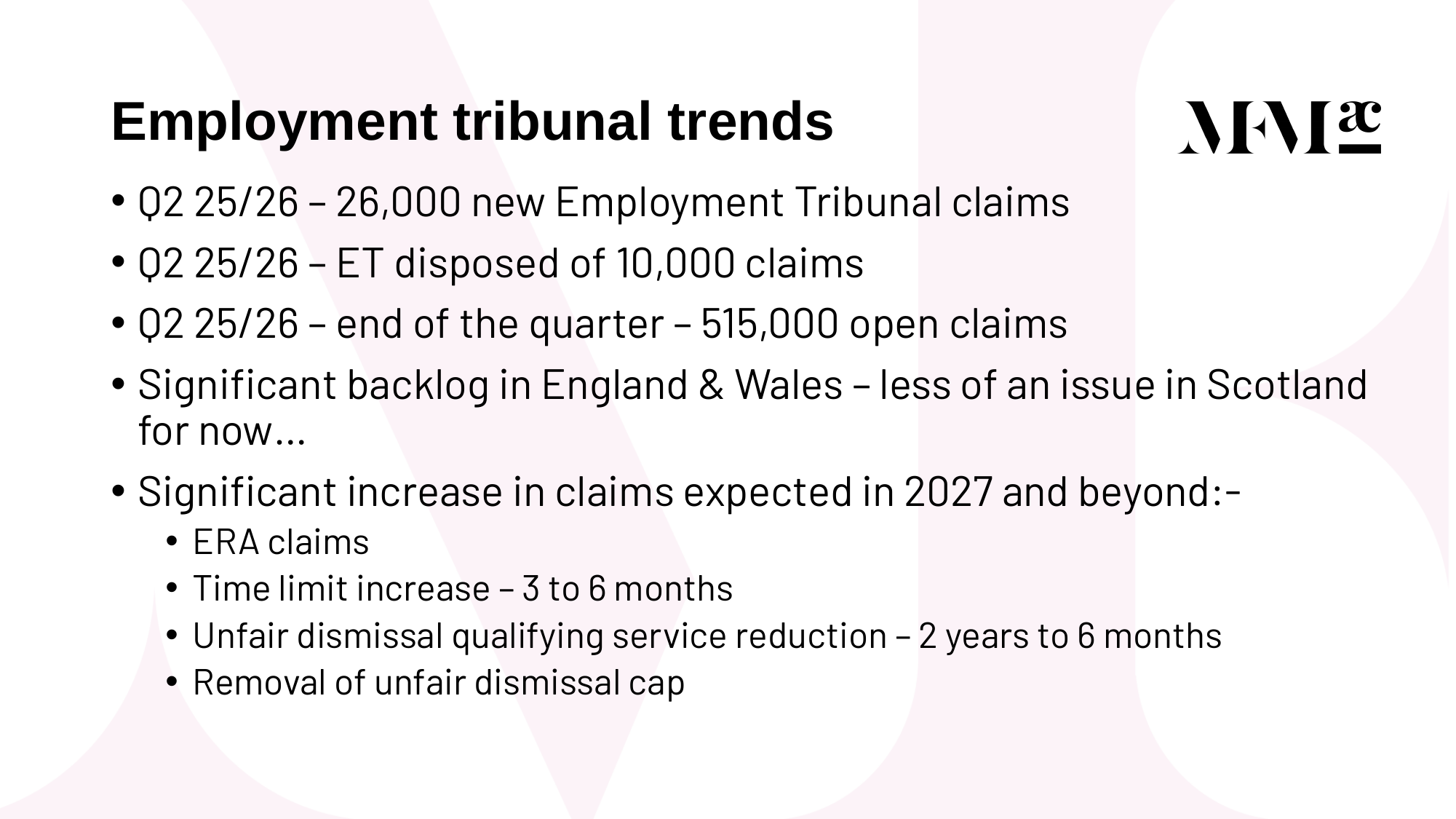

# Employment tribunal trends
Q2 25/26 – 26,000 new Employment Tribunal claims
Q2 25/26 – ET disposed of 10,000 claims
Q2 25/26 – end of the quarter – 515,000 open claims
Significant backlog in England & Wales – less of an issue in Scotland for now…
Significant increase in claims expected in 2027 and beyond:-
ERA claims
Time limit increase – 3 to 6 months
Unfair dismissal qualifying service reduction – 2 years to 6 months
Removal of unfair dismissal cap